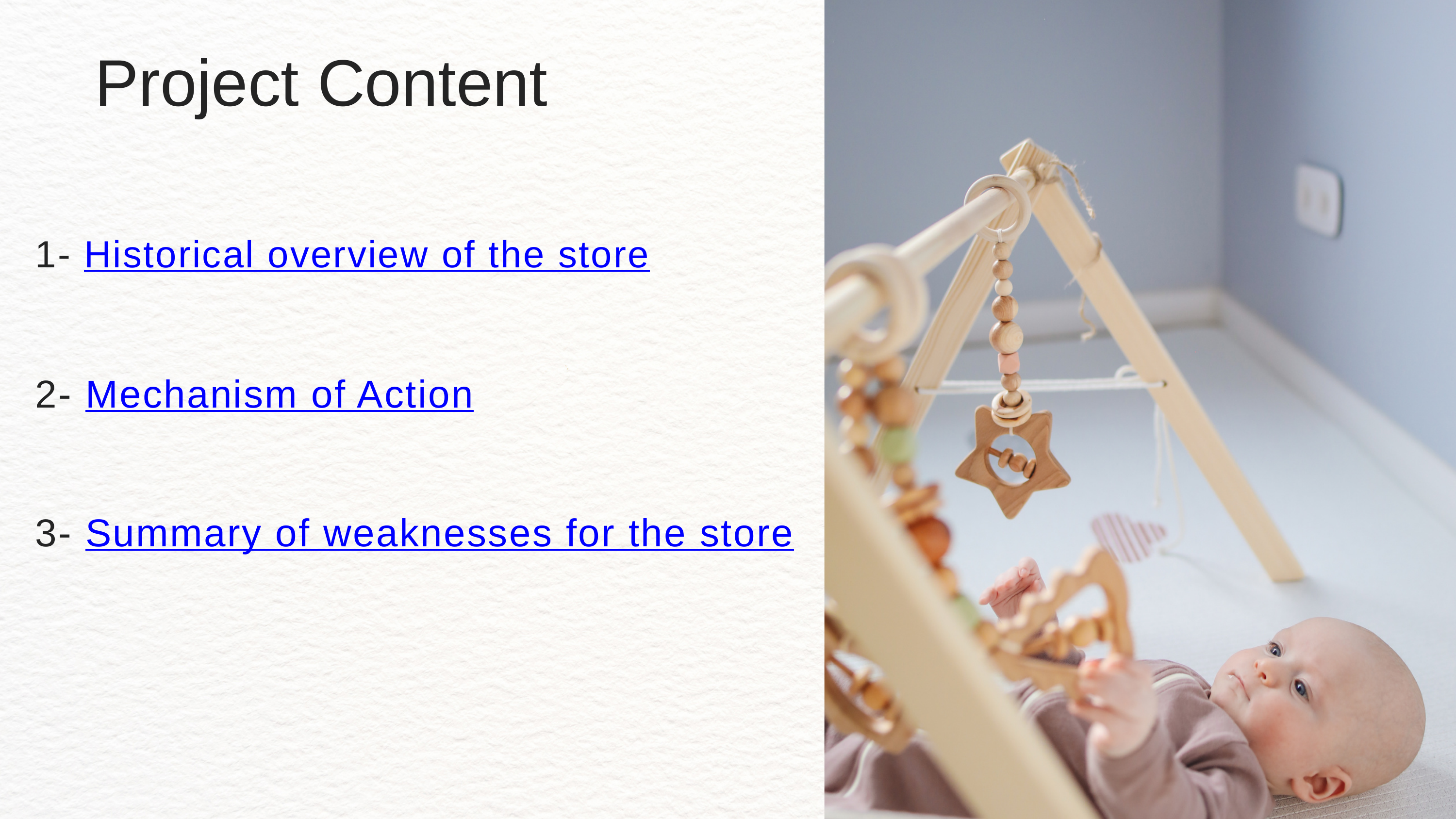

Project Content
1- Historical overview of the store

2- Mechanism of Action

3- Summary of weaknesses for the store